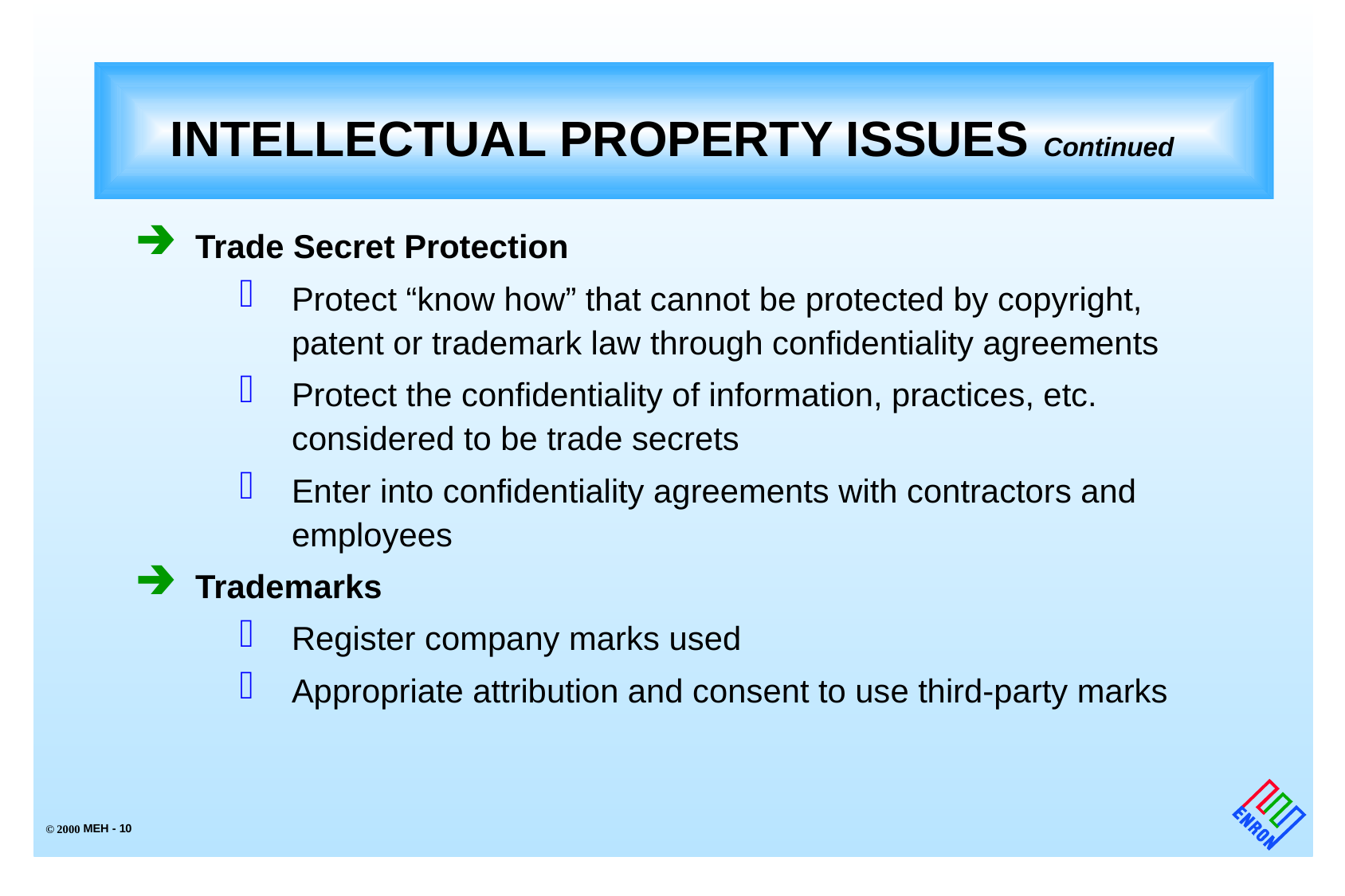

# INTELLECTUAL PROPERTY ISSUES Continued

Trade Secret Protection
Protect “know how” that cannot be protected by copyright, patent or trademark law through confidentiality agreements
Protect the confidentiality of information, practices, etc. considered to be trade secrets
Enter into confidentiality agreements with contractors and employees
Trademarks
Register company marks used
Appropriate attribution and consent to use third-party marks